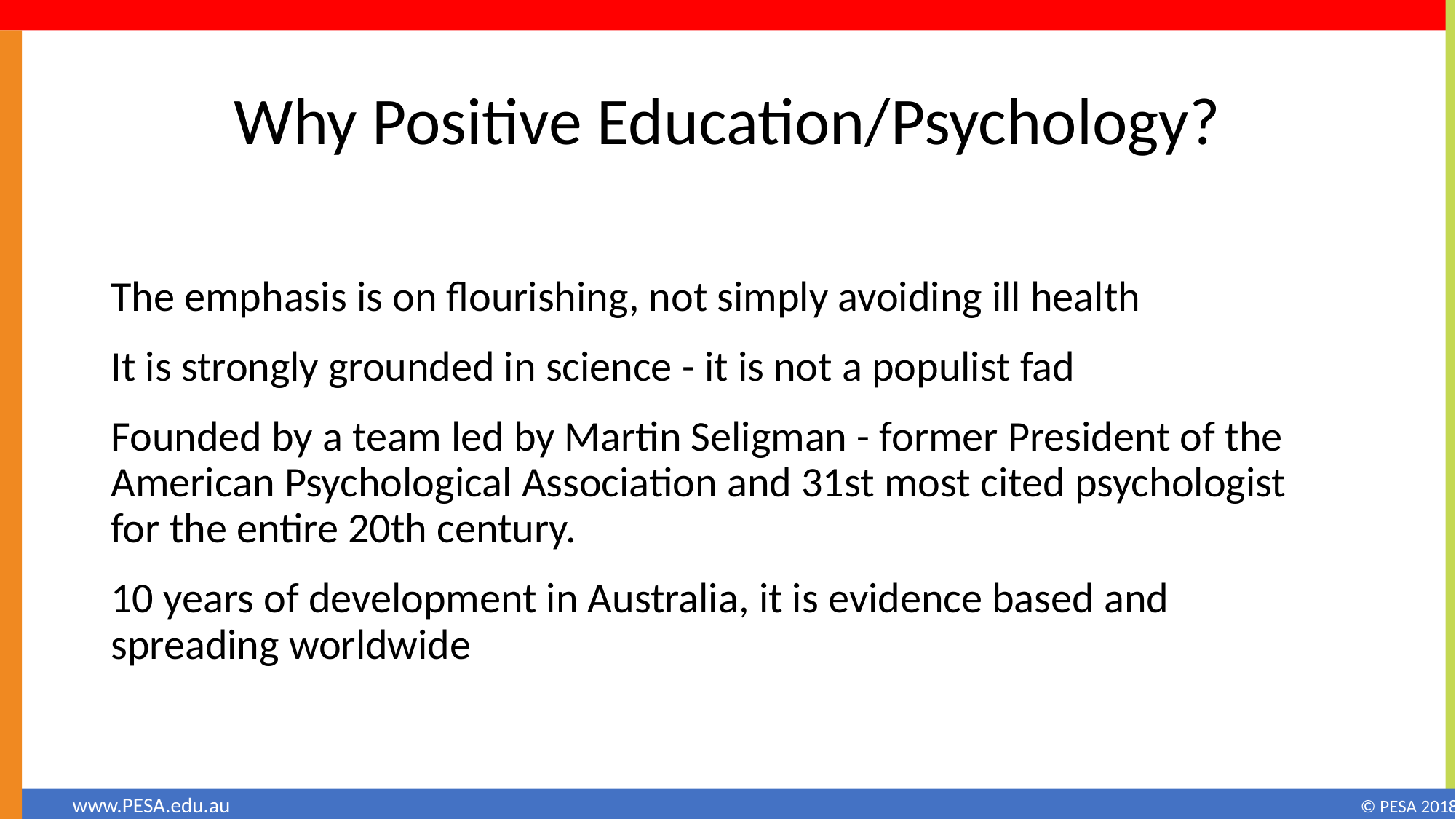

# Why Positive Education/Psychology?

The emphasis is on flourishing, not simply avoiding ill health
It is strongly grounded in science - it is not a populist fad
Founded by a team led by Martin Seligman - former President of the American Psychological Association and 31st most cited psychologist for the entire 20th century.
10 years of development in Australia, it is evidence based and spreading worldwide

www.PESA.edu.au                                                                                                                                                                                                                                               © PESA 2018